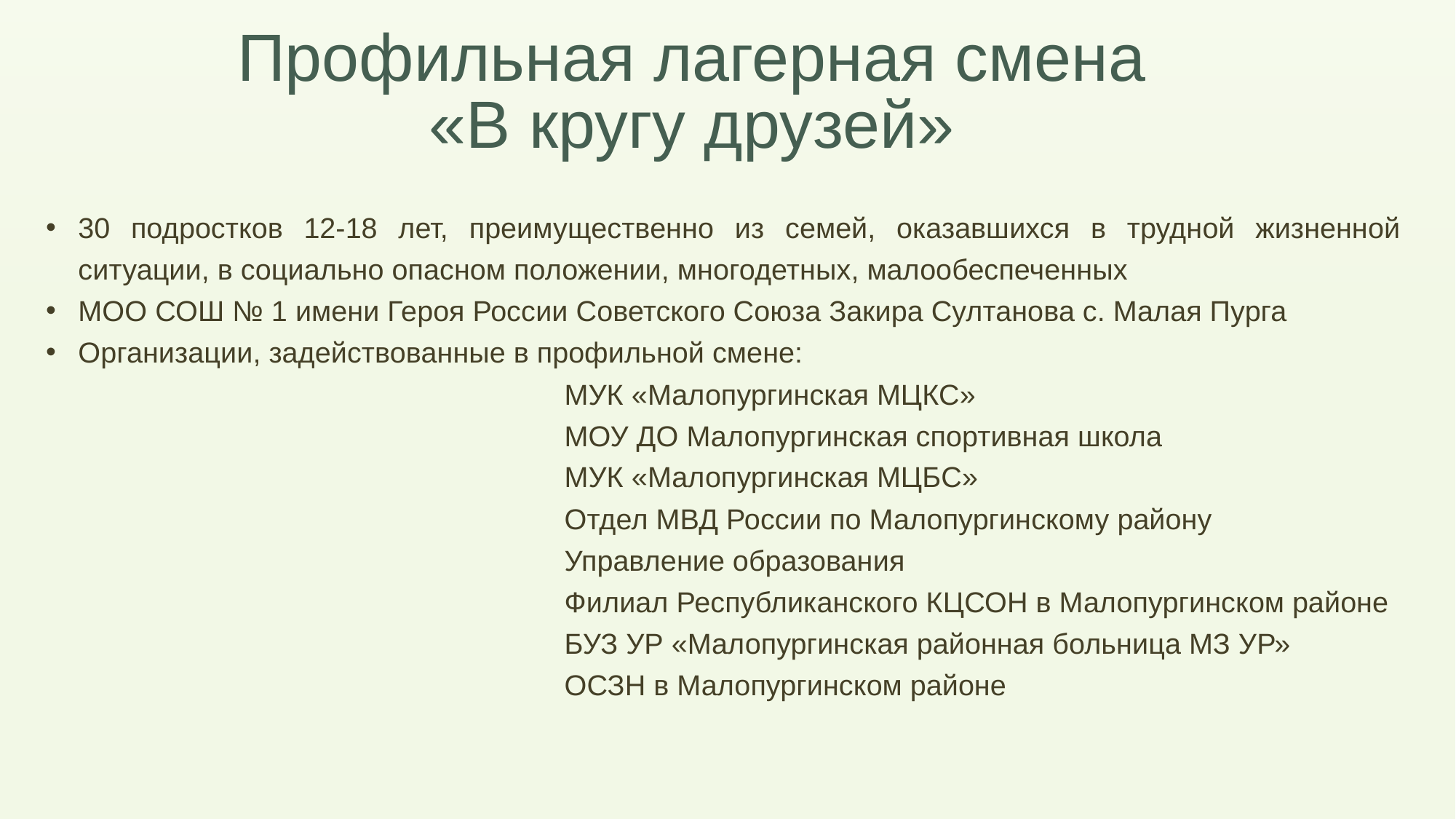

# Профильная лагерная смена «В кругу друзей»
30 подростков 12-18 лет, преимущественно из семей, оказавшихся в трудной жизненной ситуации, в социально опасном положении, многодетных, малообеспеченных
МОО СОШ № 1 имени Героя России Советского Союза Закира Султанова с. Малая Пурга
Организации, задействованные в профильной смене:
 					МУК «Малопургинская МЦКС»
					МОУ ДО Малопургинская спортивная школа
					МУК «Малопургинская МЦБС»
					Отдел МВД России по Малопургинскому району
					Управление образования
					Филиал Республиканского КЦСОН в Малопургинском районе
 					БУЗ УР «Малопургинская районная больница МЗ УР»
					ОСЗН в Малопургинском районе